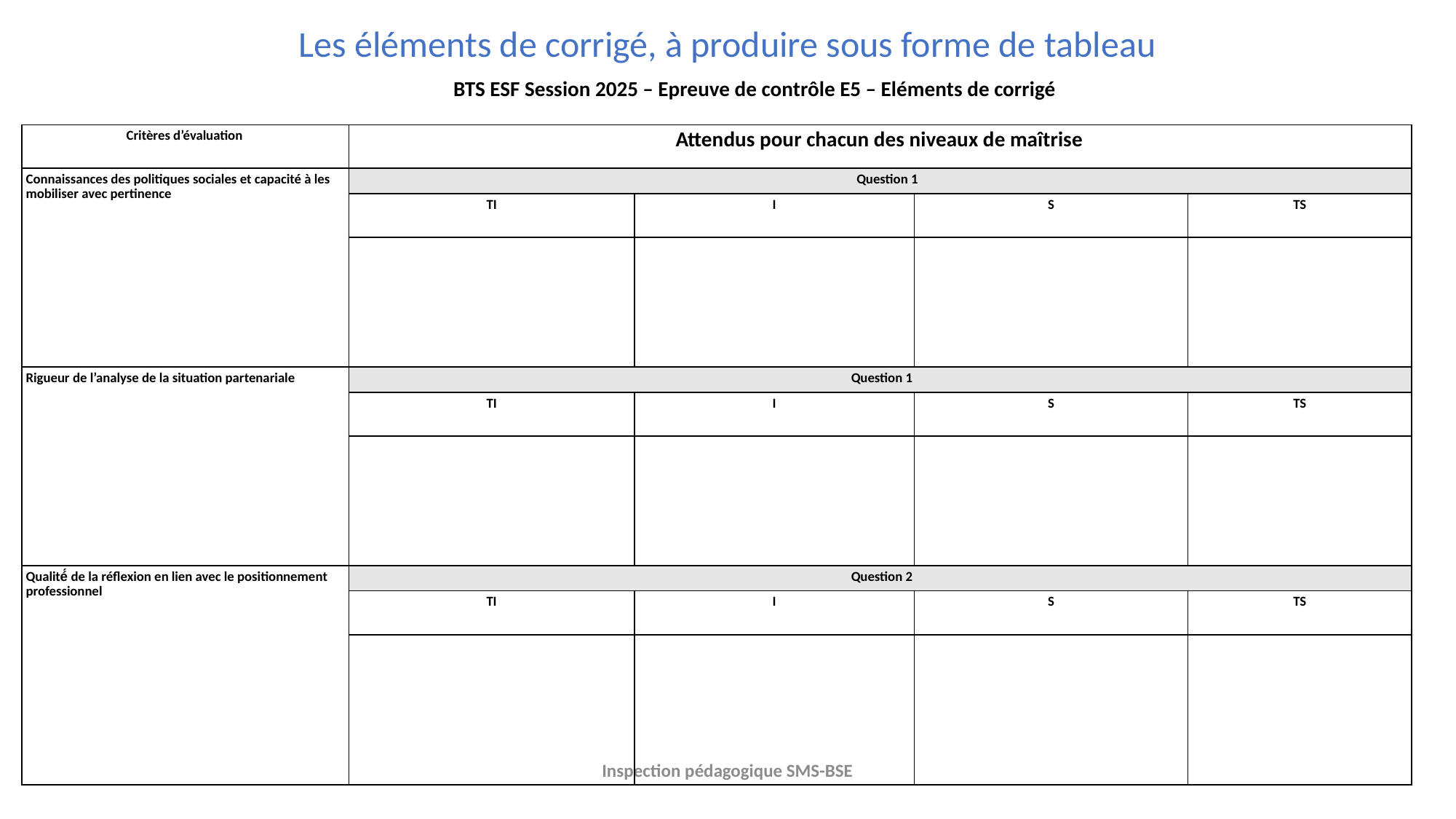

# Les éléments de corrigé, à produire sous forme de tableau
BTS ESF Session 2025 – Epreuve de contrôle E5 – Eléments de corrigé

| Critères d’évaluation | Attendus pour chacun des niveaux de maîtrise |  |  |  |
| --- | --- | --- | --- | --- |
| Connaissances des politiques sociales et capacité à les mobiliser avec pertinence | Question 1 |  |  |  |
|  | TI | I | S | TS |
|  |  |  |  |  |
| Rigueur de l’analyse de la situation partenariale | Question 1 |  |  |  |
|  | TI | I | S | TS |
|  |  |  |  |  |
| Qualité́ de la réflexion en lien avec le positionnement professionnel | Question 2 |  |  |  |
|  | TI | I | S | TS |
|  |  |  |  |  |
Inspection pédagogique SMS-BSE